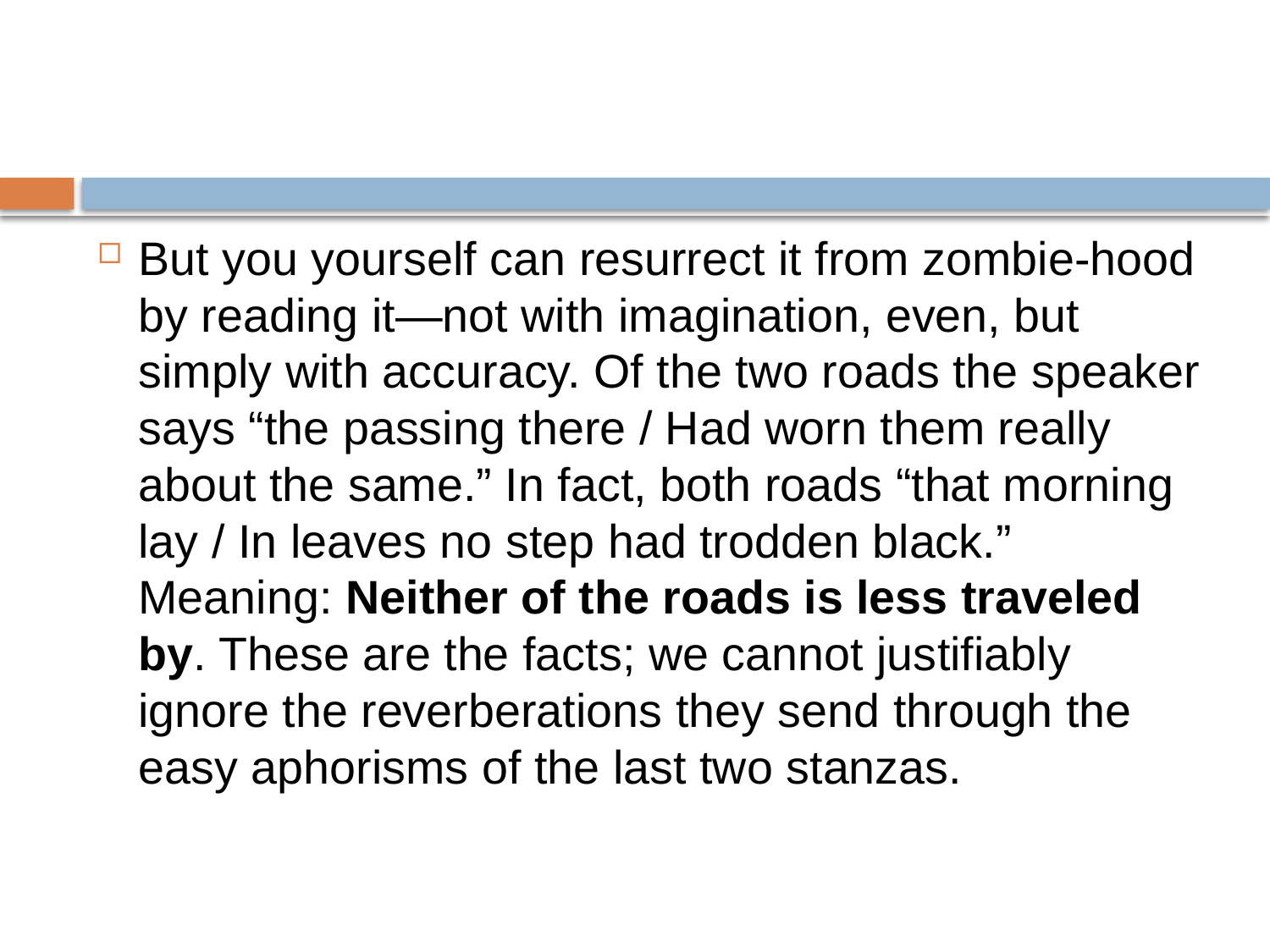

#
But you yourself can resurrect it from zombie-hood by reading it—not with imagination, even, but simply with accuracy. Of the two roads the speaker says “the passing there / Had worn them really about the same.” In fact, both roads “that morning lay / In leaves no step had trodden black.” Meaning: Neither of the roads is less traveled by. These are the facts; we cannot justifiably ignore the reverberations they send through the easy aphorisms of the last two stanzas.